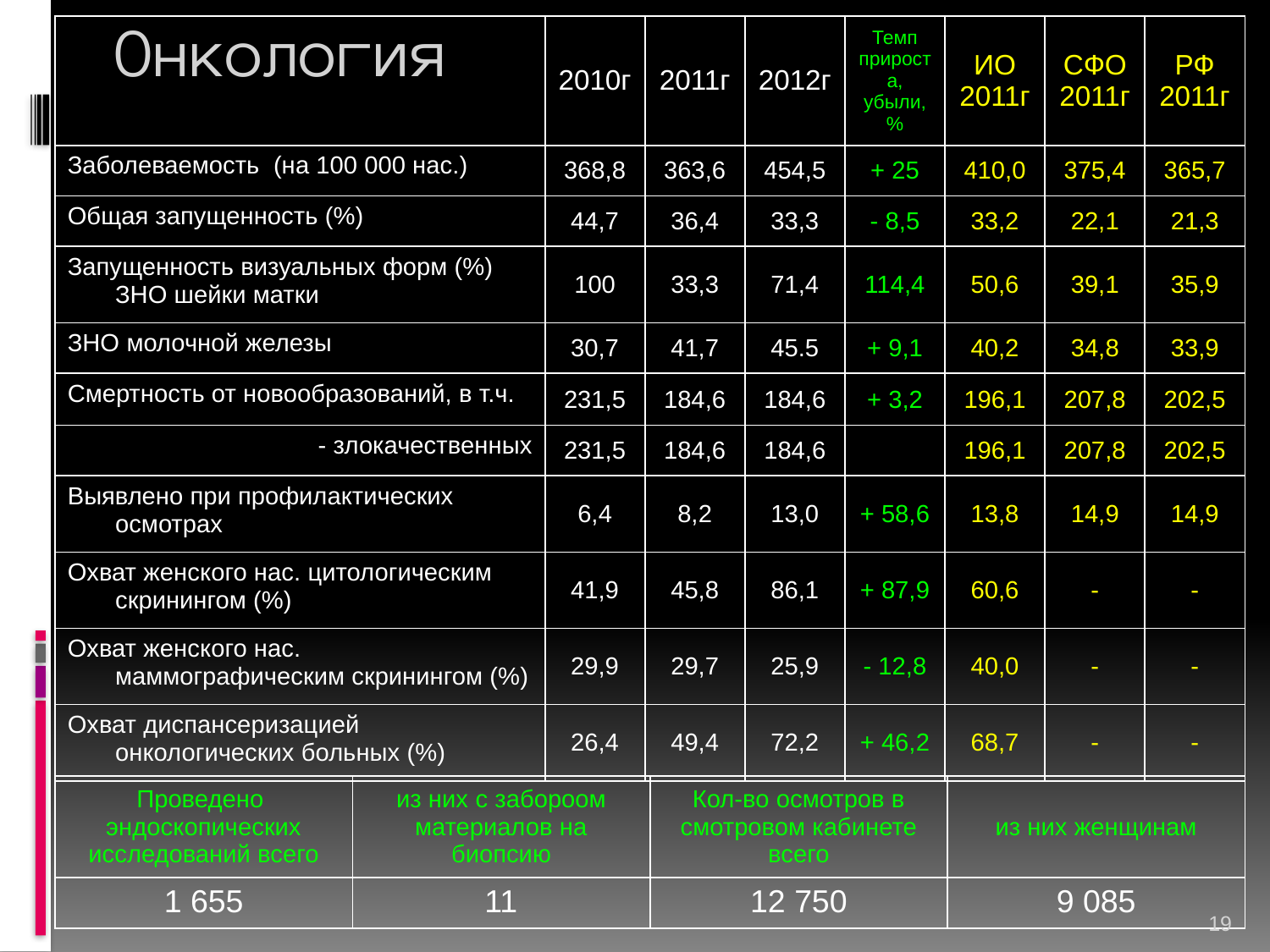

# Онкология
|  | 2010г | 2011г | 2012г | Темп прироста, убыли, % | ИО 2011г | СФО 2011г | РФ 2011г |
| --- | --- | --- | --- | --- | --- | --- | --- |
| Заболеваемость (на 100 000 нас.) | 368,8 | 363,6 | 454,5 | + 25 | 410,0 | 375,4 | 365,7 |
| Общая запущенность (%) | 44,7 | 36,4 | 33,3 | - 8,5 | 33,2 | 22,1 | 21,3 |
| Запущенность визуальных форм (%) ЗНО шейки матки | 100 | 33,3 | 71,4 | 114,4 | 50,6 | 39,1 | 35,9 |
| ЗНО молочной железы | 30,7 | 41,7 | 45.5 | + 9,1 | 40,2 | 34,8 | 33,9 |
| Смертность от новообразований, в т.ч. | 231,5 | 184,6 | 184,6 | + 3,2 | 196,1 | 207,8 | 202,5 |
| - злокачественных | 231,5 | 184,6 | 184,6 |  | 196,1 | 207,8 | 202,5 |
| Выявлено при профилактических осмотрах | 6,4 | 8,2 | 13,0 | + 58,6 | 13,8 | 14,9 | 14,9 |
| Охват женского нас. цитологическим скринингом (%) | 41,9 | 45,8 | 86,1 | + 87,9 | 60,6 | - | - |
| Охват женского нас. маммографическим скринингом (%) | 29,9 | 29,7 | 25,9 | - 12,8 | 40,0 | - | - |
| Охват диспансеризацией онкологических больных (%) | 26,4 | 49,4 | 72,2 | + 46,2 | 68,7 | - | - |
| Проведено эндоскопических исследований всего | из них с забороом материалов на биопсию | Кол-во осмотров в смотровом кабинете всего | из них женщинам |
| --- | --- | --- | --- |
| 1 655 | 11 | 12 750 | 9 085 |

19